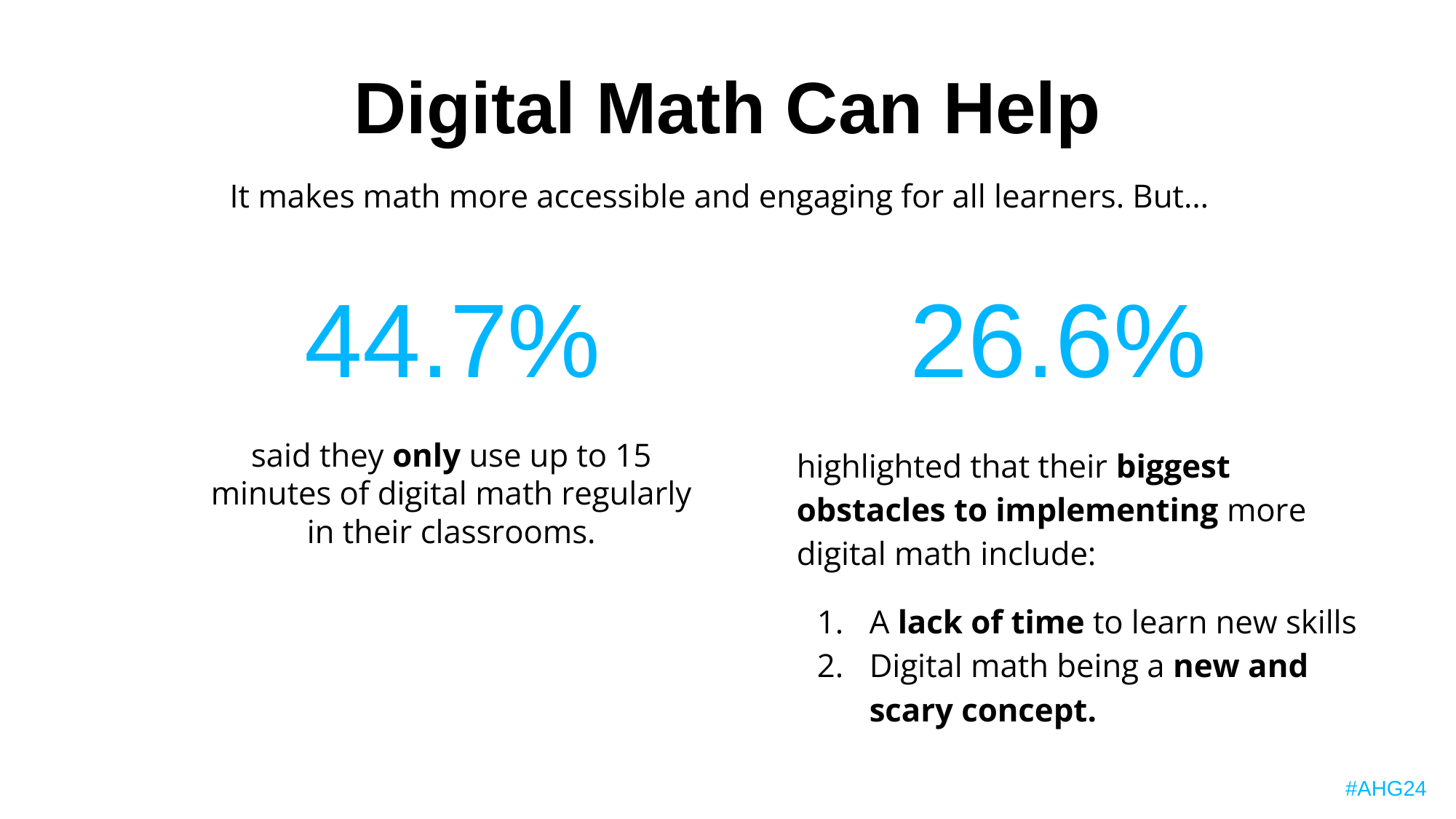

Digital Math Can Help
Digital Math Can Help

It makes math more accessible and engaging for all learners. But…

26.6%
44.7%
said they only use up to 15 minutes of digital math regularly in their classrooms.
highlighted that their biggest obstacles to implementing more digital math include:
A lack of time to learn new skills
Digital math being a new and scary concept.

#AHG24